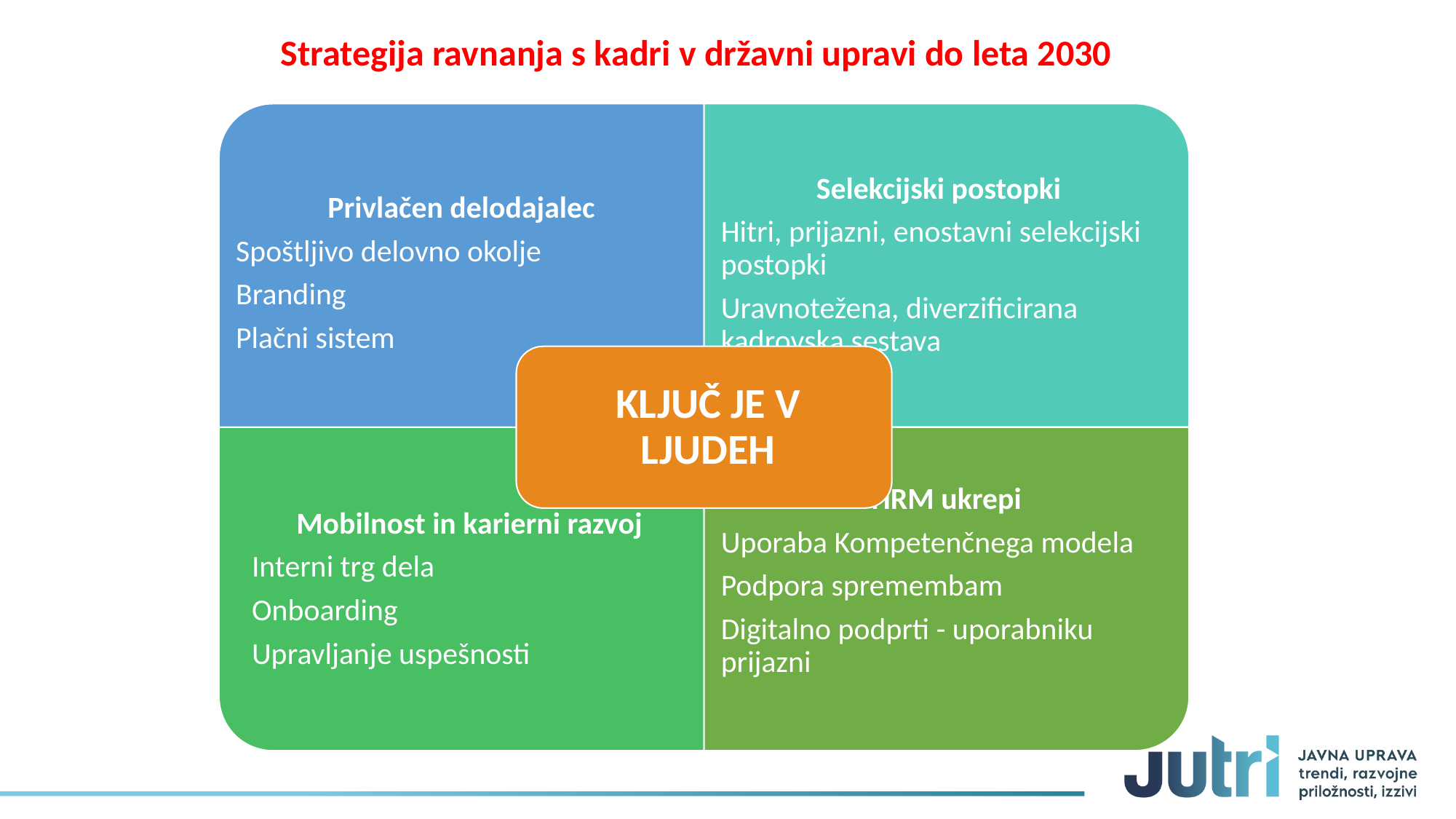

Strategija ravnanja s kadri v državni upravi do leta 2030
Privlačen delodajalec
Spoštljivo delovno okolje
Branding
Plačni sistem
Selekcijski postopki
Hitri, prijazni, enostavni selekcijski postopki
Uravnotežena, diverzificirana kadrovska sestava
Mobilnost in karierni razvoj
Interni trg dela
Onboarding
Upravljanje uspešnosti
HRM ukrepi
Uporaba Kompetenčnega modela
Podpora spremembam
Digitalno podprti - uporabniku prijazni
KLJUČ JE V LJUDEH